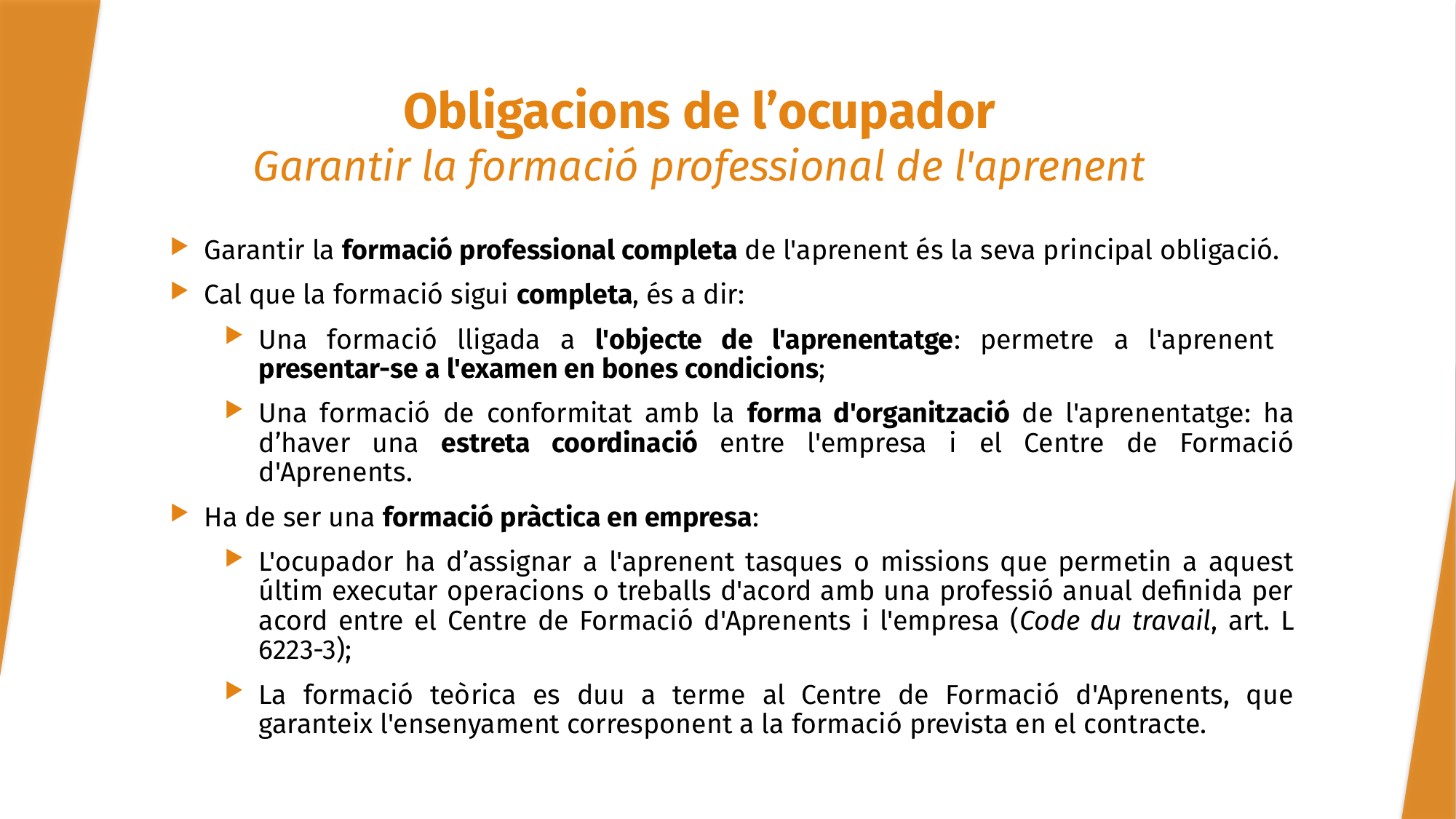

# Obligacions de l’ocupador Garantir la formació professional de l'aprenent
Garantir la formació professional completa de l'aprenent és la seva principal obligació.
Cal que la formació sigui completa, és a dir:
Una formació lligada a l'objecte de l'aprenentatge: permetre a l'aprenent  presentar-se a l'examen en bones condicions;
Una formació de conformitat amb la forma d'organització de l'aprenentatge: ha d’haver una estreta coordinació entre l'empresa i el Centre de Formació d'Aprenents.
Ha de ser una formació pràctica en empresa:
L'ocupador ha d’assignar a l'aprenent tasques o missions que permetin a aquest últim executar operacions o treballs d'acord amb una professió anual definida per acord entre el Centre de Formació d'Aprenents i l'empresa (Code du travail, art. L 6223-3);
La formació teòrica es duu a terme al Centre de Formació d'Aprenents, que garanteix l'ensenyament corresponent a la formació prevista en el contracte.